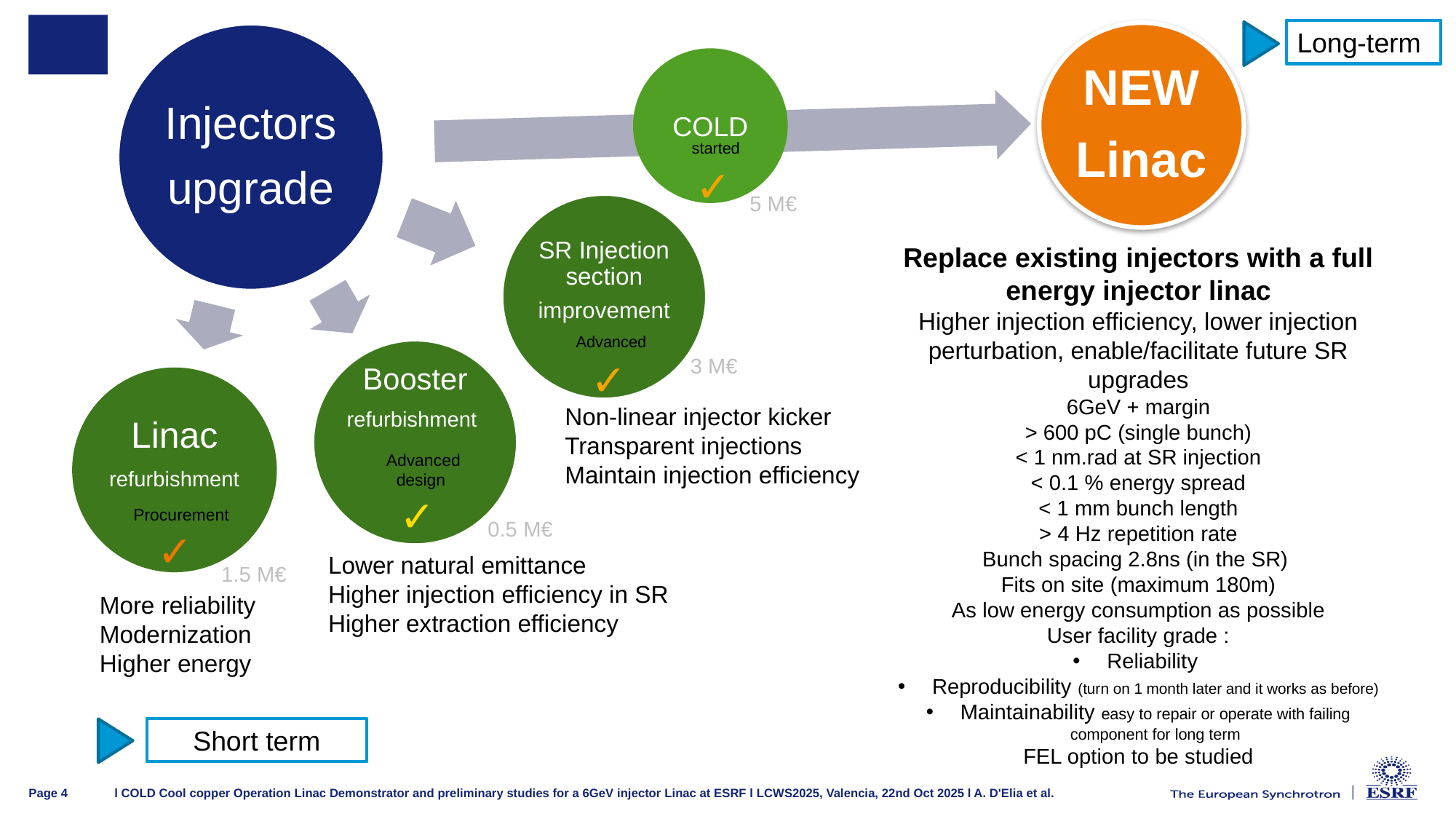

Long-term
Injectors
upgrade

SR Injection section
improvement

Booster
refurbishment

Linac
refurbishment

NEW
Linac
Advanced
✓
Non-linear injector kicker
Transparent injections
Maintain injection efficiency
Advanced
design
✓
Procurement
✓
Lower natural emittance
Higher injection efficiency in SR
Higher extraction efficiency
More reliability
Modernization
Higher energy

COLD
started
✓
5 M€
Replace existing injectors with a full energy injector linac
Higher injection efficiency, lower injection perturbation, enable/facilitate future SR upgrades
6GeV + margin
> 600 pC (single bunch)
< 1 nm.rad at SR injection
< 0.1 % energy spread
< 1 mm bunch length
> 4 Hz repetition rate
Bunch spacing 2.8ns (in the SR)
Fits on site (maximum 180m)
As low energy consumption as possible
User facility grade :
Reliability
Reproducibility (turn on 1 month later and it works as before)
Maintainability easy to repair or operate with failing component for long term
FEL option to be studied
3 M€
0.5 M€
1.5 M€
Short term

l COLD Cool copper Operation Linac Demonstrator and preliminary studies for a 6GeV injector Linac at ESRF l LCWS2025, Valencia, 22nd Oct 2025 l A. D'Elia et al.
Page 4